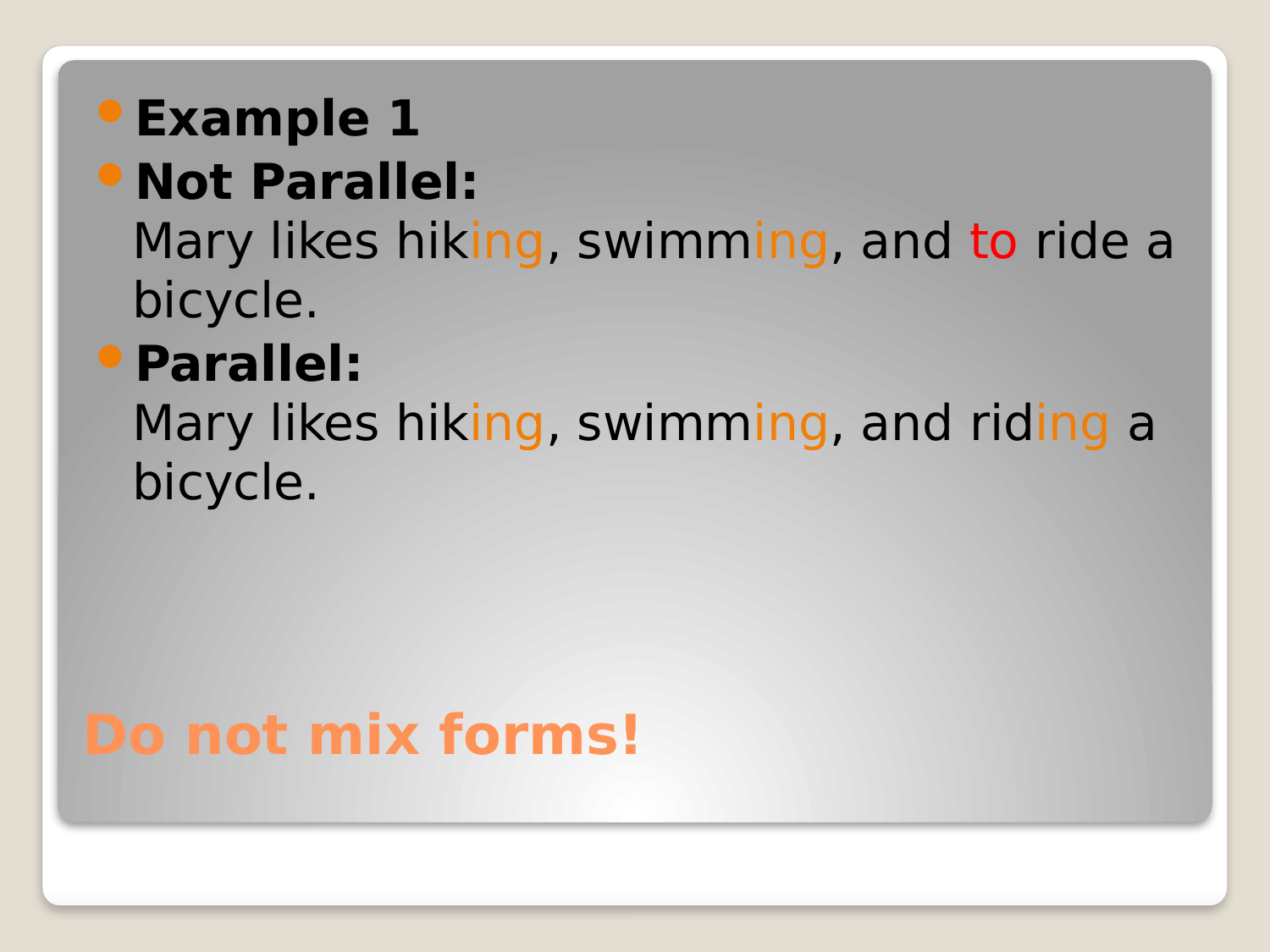

Example 1
Not Parallel:
Mary likes hiking, swimming, and to ride a bicycle.
Parallel:
Mary likes hiking, swimming, and riding a bicycle.

# Do not mix forms!